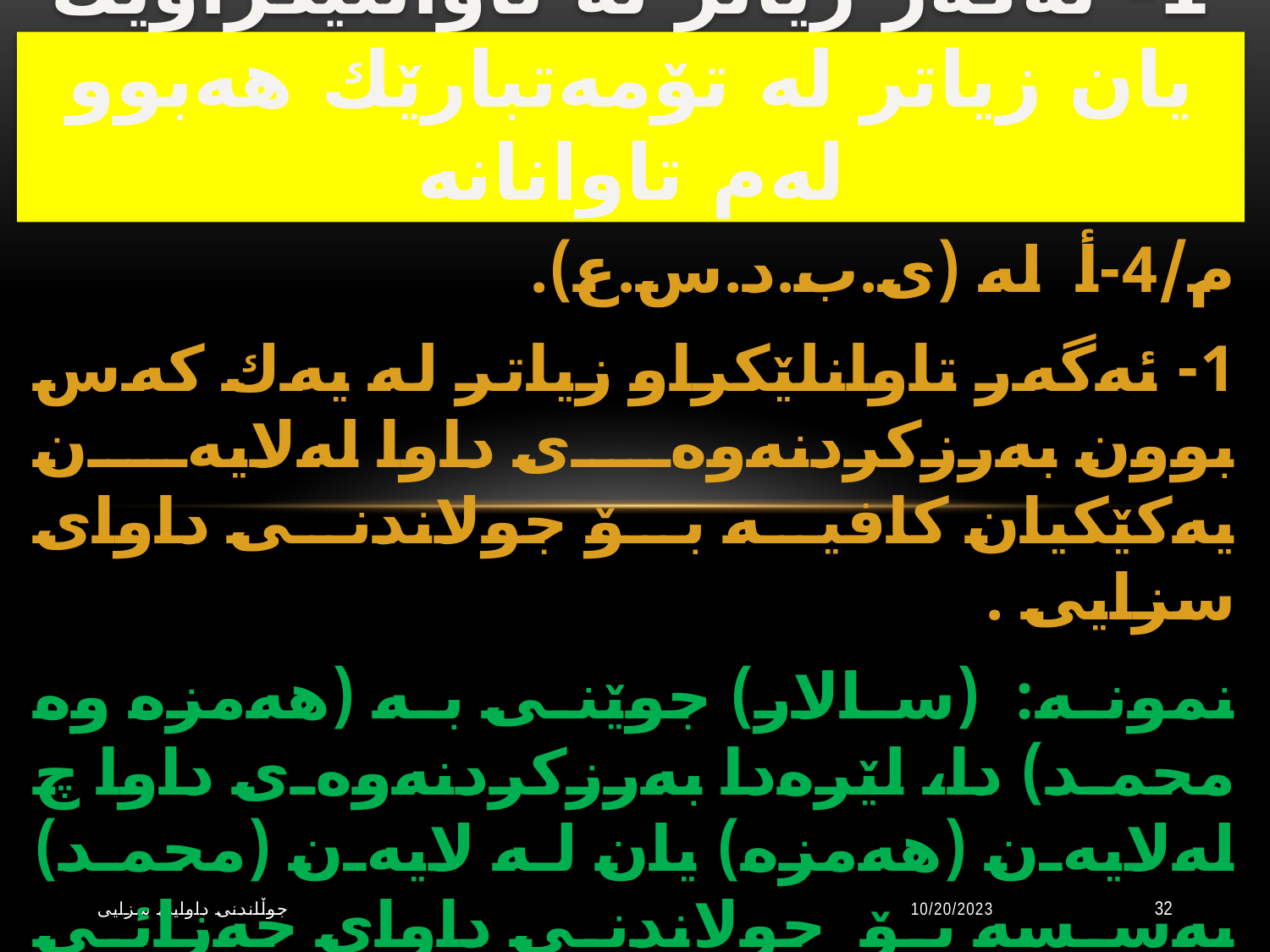

# 1- ئەگەر زیاتر لە تاوانلێكراوێك یان زیاتر لە تۆمەتبارێك هەبوو لەم تاوانانە
م/4-أ  لە (ی.ب.د.س.ع).
1- ئەگەر تاوانلێكراو زیاتر لە یەك كەس بوون بەرزكردنەوەی داوا لەلایەن یەكێكیان كافیە بۆ جولاندنی داوای سزایی .
نمونە:  (سالار) جوێنی بە (هەمزە وە محمد) دا، لێرەدا بەرزكردنەوەی داوا چ لەلایەن (هەمزە) یان له لایەن (محمد) بەسسە بۆ  جولاندنی داوای جەزائی دژی (سالار).

جوڵاندنى داوایی سزایی
10/20/2023
32